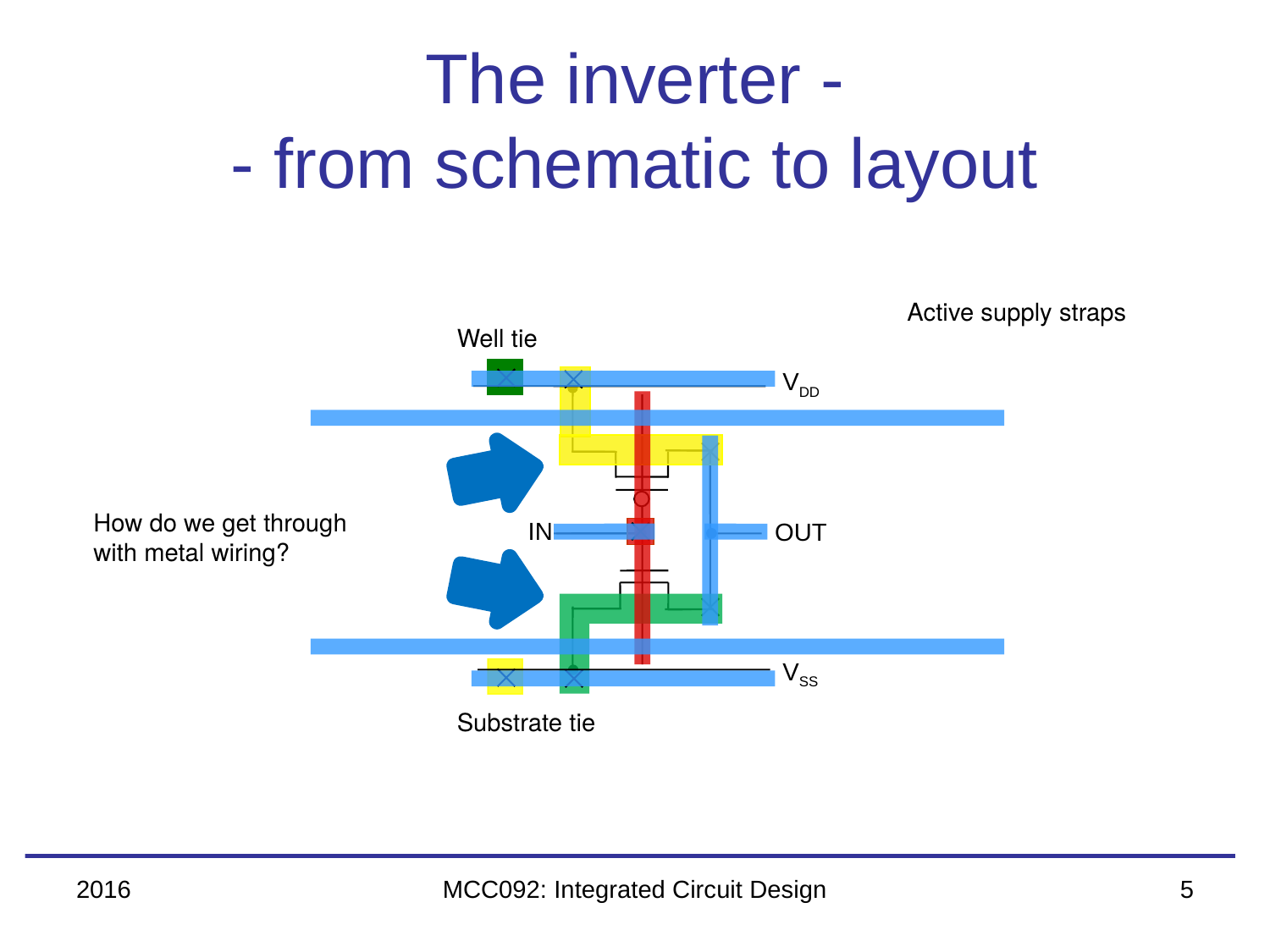

# The inverter - - from schematic to layout
Active supply straps
Well tie

VDD

How do we get through with metal wiring?
IN
OUT

VSS

Substrate tie
2016
MCC092: Integrated Circuit Design
5